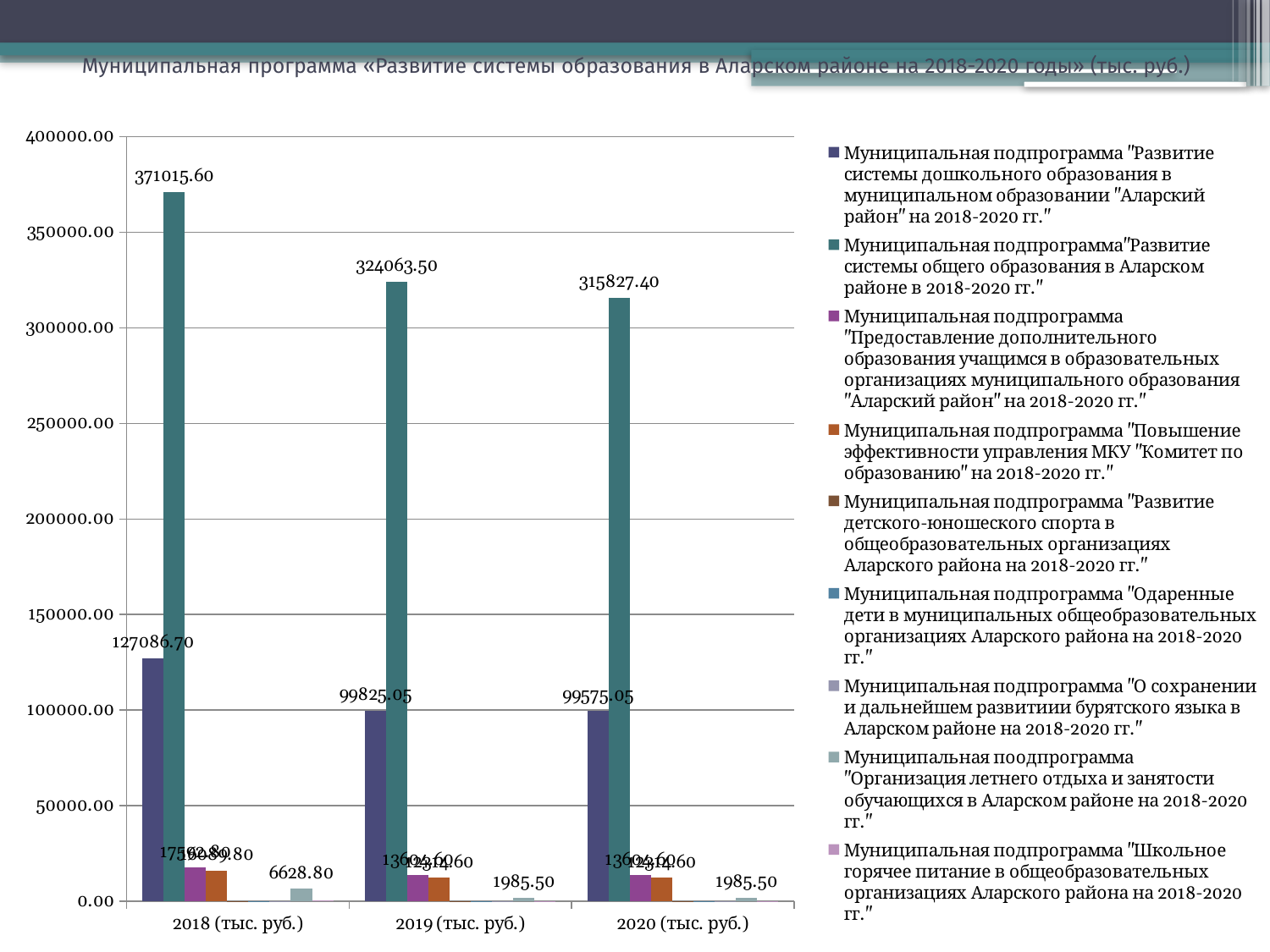

# Муниципальная программа «Развитие системы образования в Аларском районе на 2018-2020 годы» (тыс. руб.)

### Chart

| Category | Муниципальная подпрограмма "Развитие системы дошкольного образования в муниципальном образовании "Аларский район" на 2018-2020 гг." | Муниципальная подпрограмма"Развитие системы общего образования в Аларском районе в 2018-2020 гг." | Муниципальная подпрограмма "Предоставление дополнительного образования учащимся в образовательных организациях муниципального образования "Аларский район" на 2018-2020 гг." | Муниципальная подпрограмма "Повышение эффективности управления МКУ "Комитет по образованию" на 2018-2020 гг." | Муниципальная подпрограмма "Развитие детского-юношеского спорта в общеобразовательных организациях Аларского района на 2018-2020 гг."  | Муниципальная подпрограмма "Одаренные дети в муниципальных общеобразовательных организациях Аларского района на 2018-2020 гг." | Муниципальная подпрограмма "О сохранении и дальнейшем развитиии бурятского языка в Аларском районе на 2018-2020 гг." | Муниципальная поодпрограмма "Организация летнего отдыха и занятости обучающихся в Аларском районе на 2018-2020 гг." | Муниципальная подпрограмма "Школьное горячее питание в общеобразовательных организациях Аларского района на 2018-2020 гг." |
|---|---|---|---|---|---|---|---|---|---|
| 2018 (тыс. руб.) | 127086.7 | 371015.6 | 17592.8 | 16089.8 | 200.0 | 100.0 | 30.0 | 6628.8 | 384.5 |
| 2019 (тыс. руб.) | 99825.05 | 324063.5 | 13604.6 | 12314.6 | 100.0 | 100.0 | 30.0 | 1985.5 | 202.2 |
| 2020 (тыс. руб.) | 99575.05 | 315827.4 | 13604.6 | 12314.6 | 100.0 | 100.0 | 30.0 | 1985.5 | 202.2 |